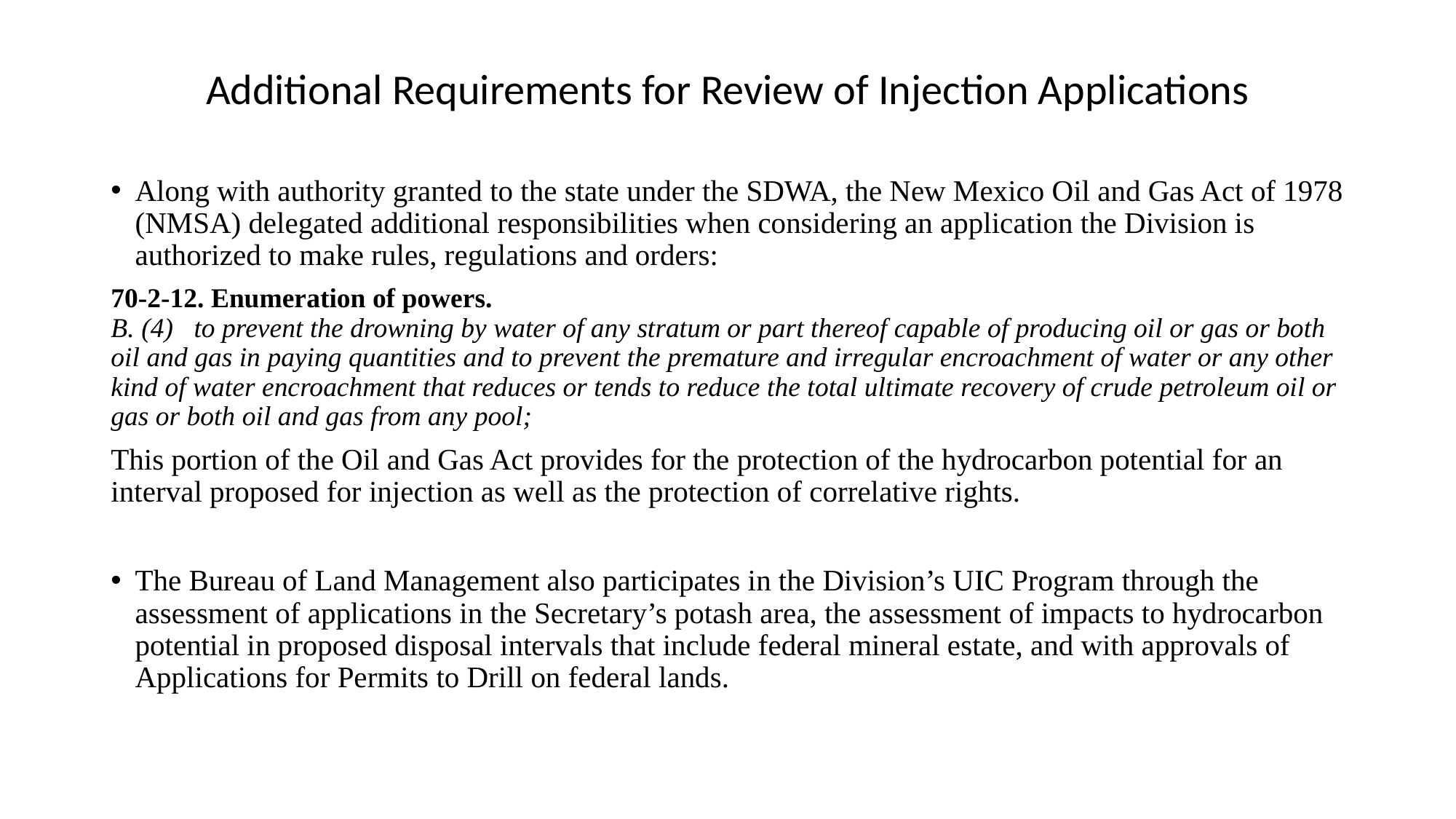

# Additional Requirements for Review of Injection Applications
Along with authority granted to the state under the SDWA, the New Mexico Oil and Gas Act of 1978 (NMSA) delegated additional responsibilities when considering an application the Division is authorized to make rules, regulations and orders:
70-2-12. Enumeration of powers.
B. (4)   to prevent the drowning by water of any stratum or part thereof capable of producing oil or gas or both oil and gas in paying quantities and to prevent the premature and irregular encroachment of water or any other kind of water encroachment that reduces or tends to reduce the total ultimate recovery of crude petroleum oil or gas or both oil and gas from any pool;
This portion of the Oil and Gas Act provides for the protection of the hydrocarbon potential for an interval proposed for injection as well as the protection of correlative rights.

The Bureau of Land Management also participates in the Division’s UIC Program through the assessment of applications in the Secretary’s potash area, the assessment of impacts to hydrocarbon potential in proposed disposal intervals that include federal mineral estate, and with approvals of Applications for Permits to Drill on federal lands.